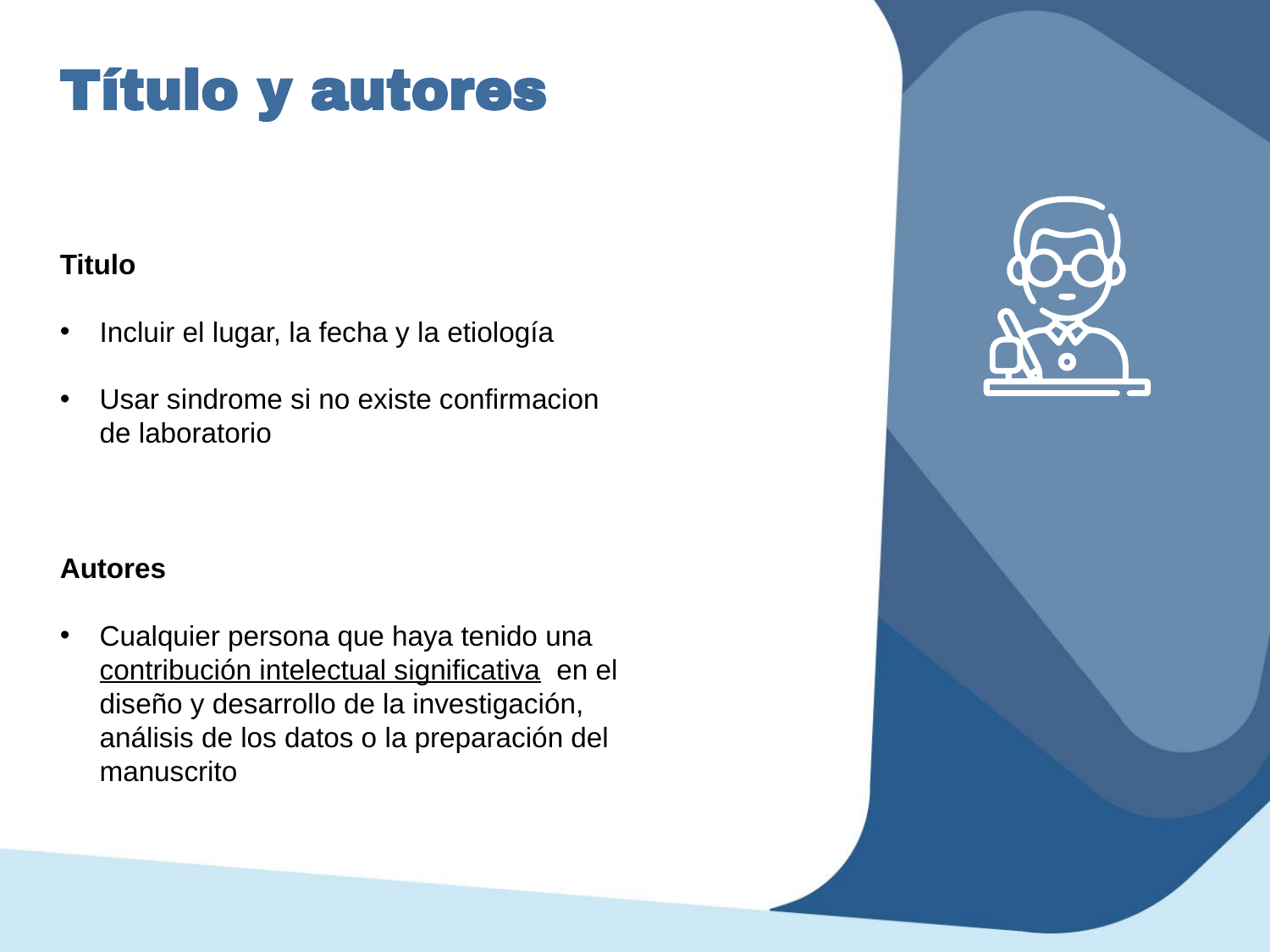

Título y autores

Titulo

Incluir el lugar, la fecha y la etiología

Usar sindrome si no existe confirmacion de laboratorio

Autores

Cualquier persona que haya tenido una contribución intelectual significativa  en el diseño y desarrollo de la investigación, análisis de los datos o la preparación del manuscrito